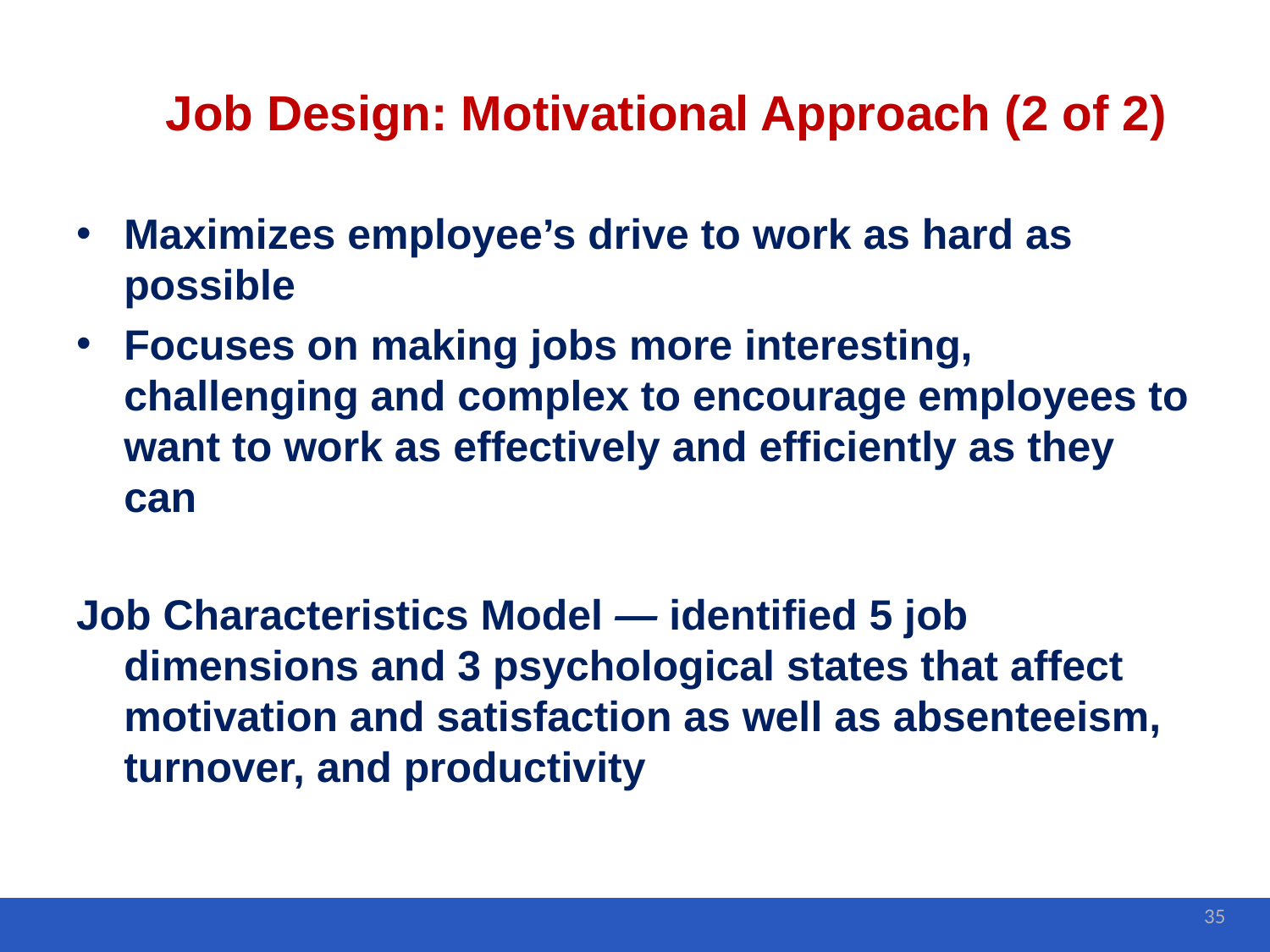

# Job Design: Motivational Approach (2 of 2)
Maximizes employee’s drive to work as hard as possible
Focuses on making jobs more interesting, challenging and complex to encourage employees to want to work as effectively and efficiently as they can

Job Characteristics Model — identified 5 job dimensions and 3 psychological states that affect motivation and satisfaction as well as absenteeism, turnover, and productivity

35